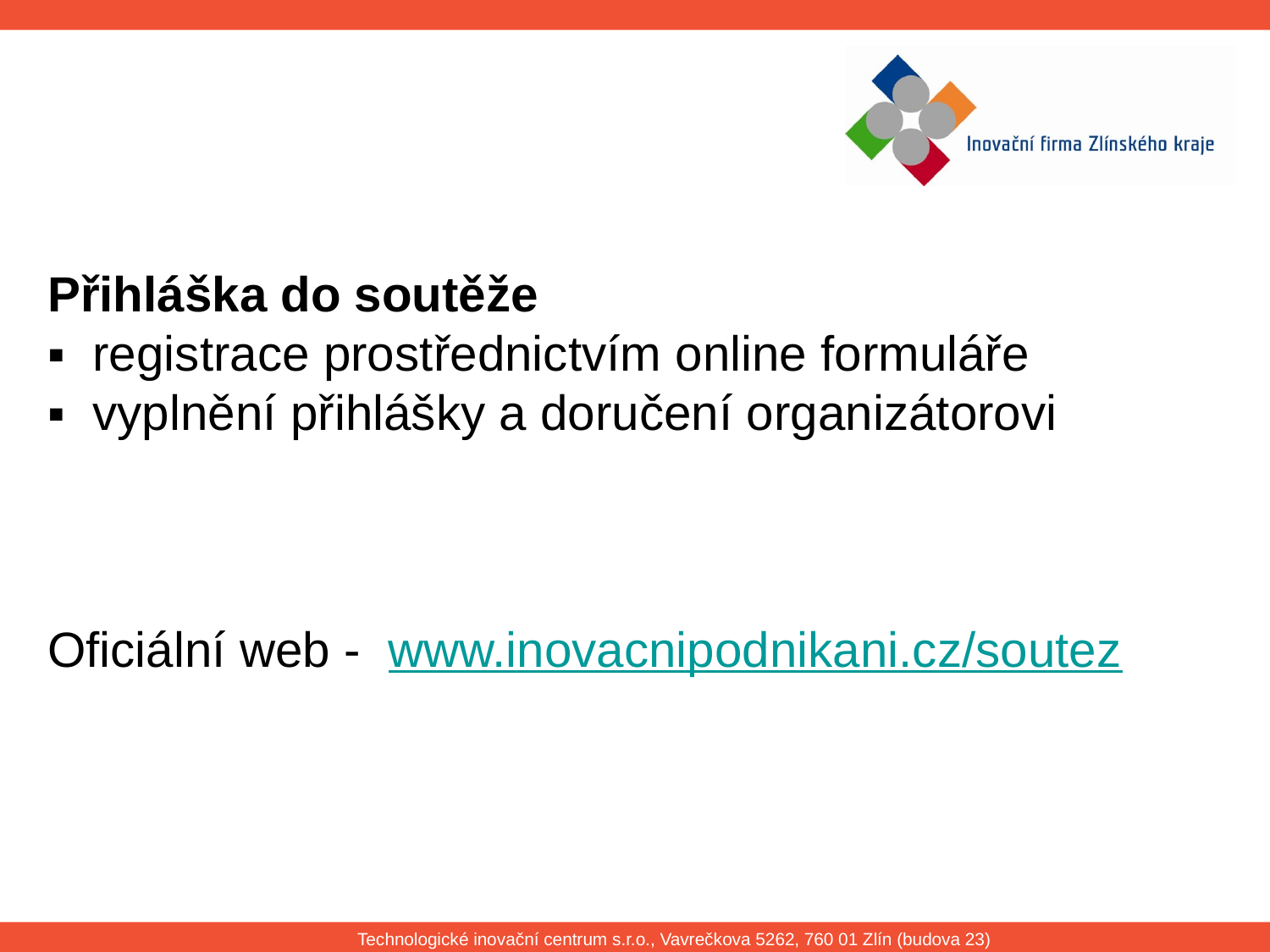

#
Přihláška do soutěže
▪  registrace prostřednictvím online formuláře
▪  vyplnění přihlášky a doručení organizátorovi
Oficiální web -  www.inovacnipodnikani.cz/soutez

Technologické inovační centrum s.r.o., Vavrečkova 5262, 760 01 Zlín (budova 23)